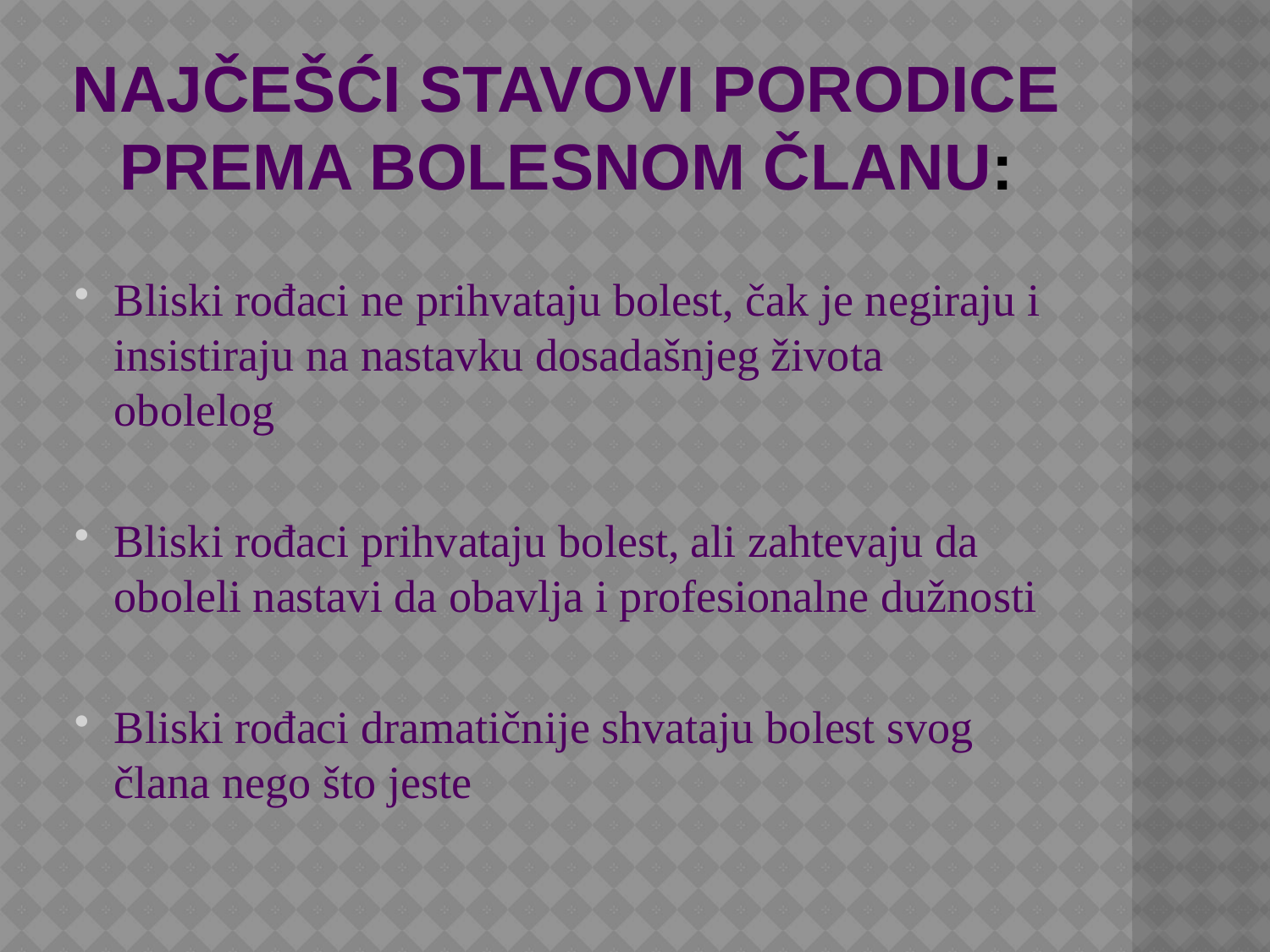

# Najčešći stavovi porodice prema bolesnom članu:
Bliski rođaci ne prihvataju bolest, čak je negiraju i insistiraju na nastavku dosadašnjeg života obolelog

Bliski rođaci prihvataju bolest, ali zahtevaju da oboleli nastavi da obavlja i profesionalne dužnosti

Bliski rođaci dramatičnije shvataju bolest svog člana nego što jeste